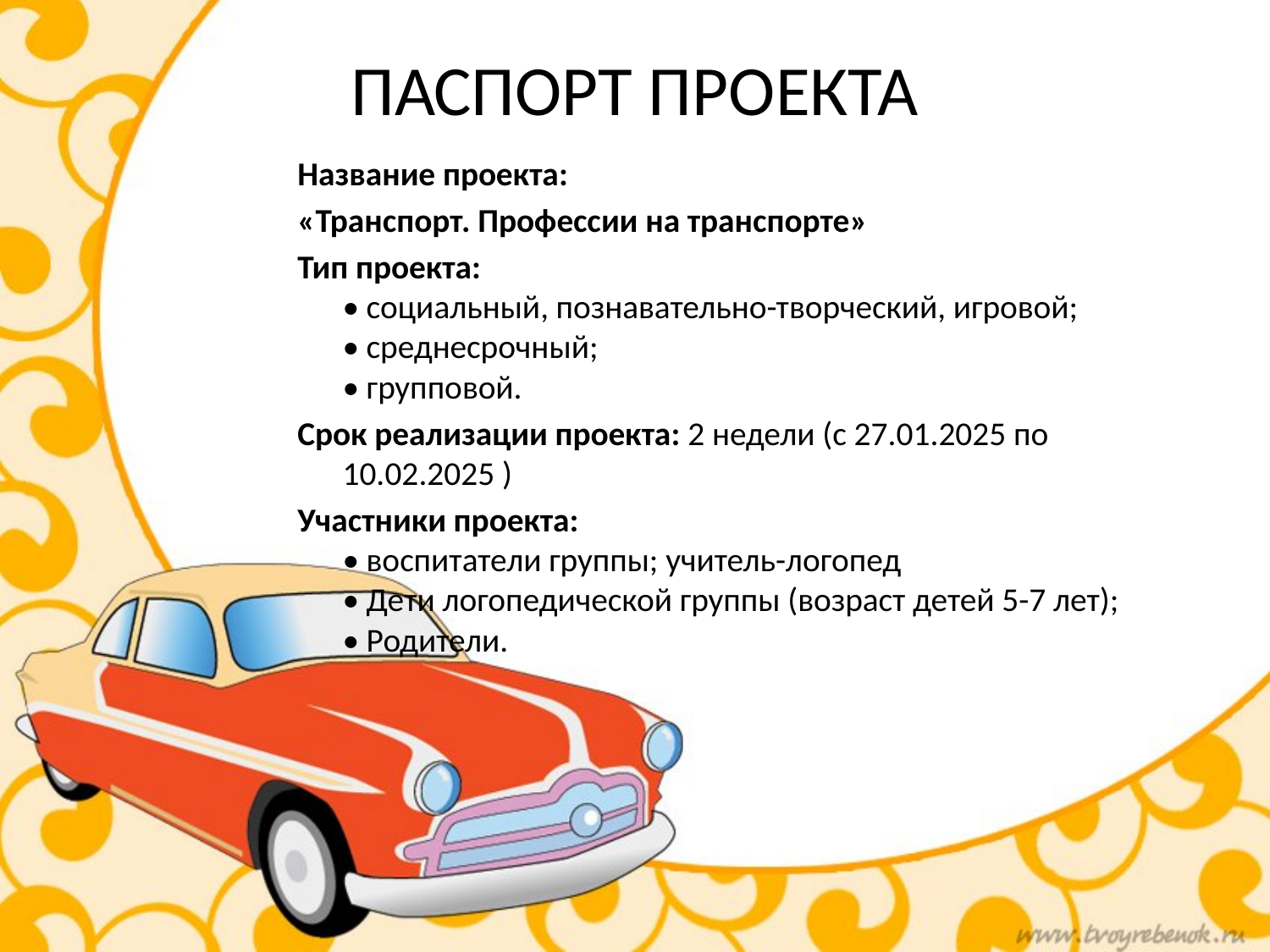

# ПАСПОРТ ПРОЕКТА
Название проекта:
«Транспорт. Профессии на транспорте»
Тип проекта:
• социальный, познавательно-творческий, игровой;
• среднесрочный;
• групповой.
Срок реализации проекта: 2 недели (с 27.01.2025 по 10.02.2025 )
Участники проекта:
• воспитатели группы; учитель-логопед
• Дети логопедической группы (возраст детей 5-7 лет);
• Родители.